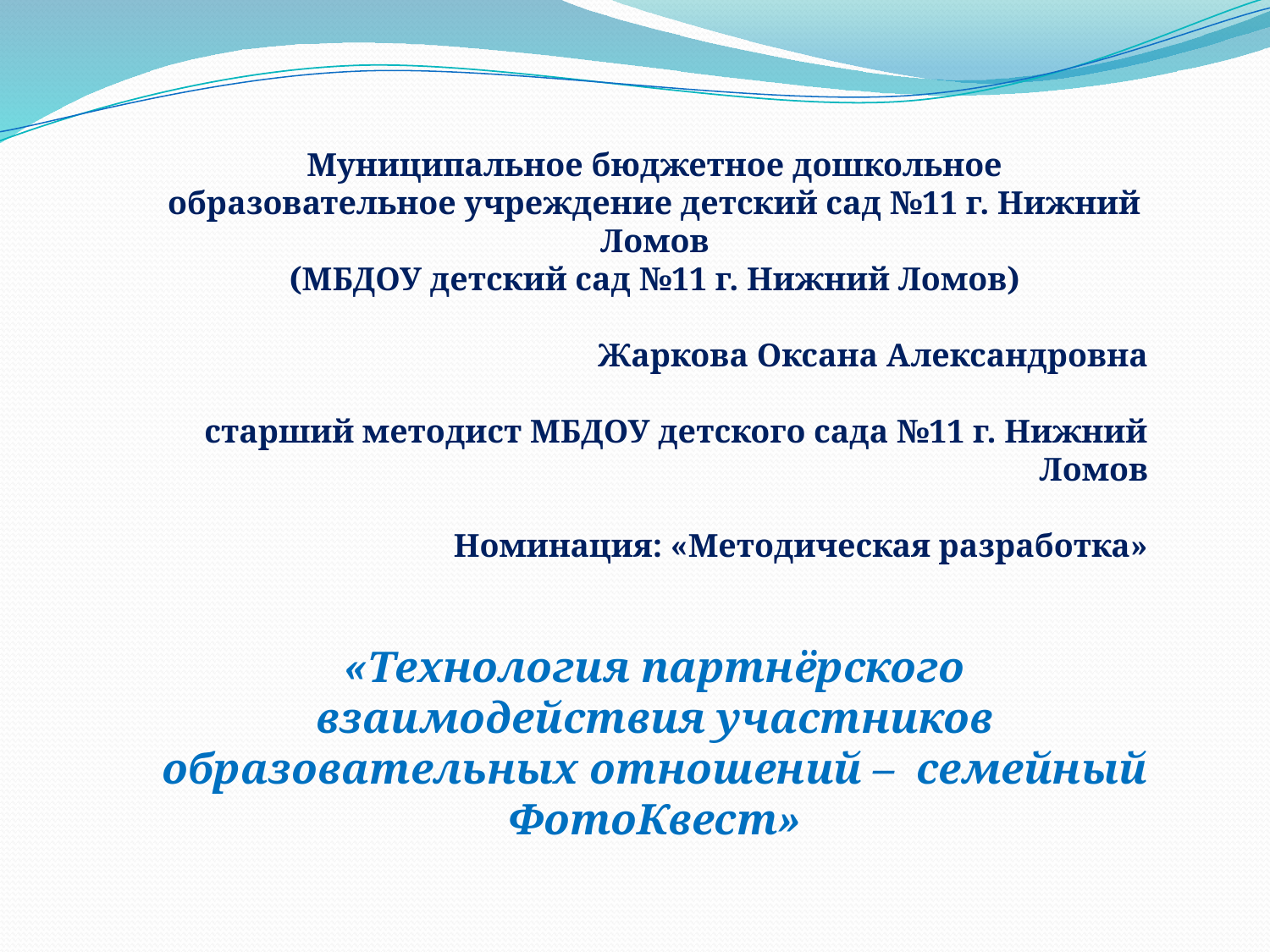

Муниципальное бюджетное дошкольное образовательное учреждение детский сад №11 г. Нижний Ломов
(МБДОУ детский сад №11 г. Нижний Ломов)

Жаркова Оксана Александровна

старший методист МБДОУ детского сада №11 г. Нижний Ломов

Номинация: «Методическая разработка»

«Технология партнёрского взаимодействия участников образовательных отношений –  семейный ФотоКвест»